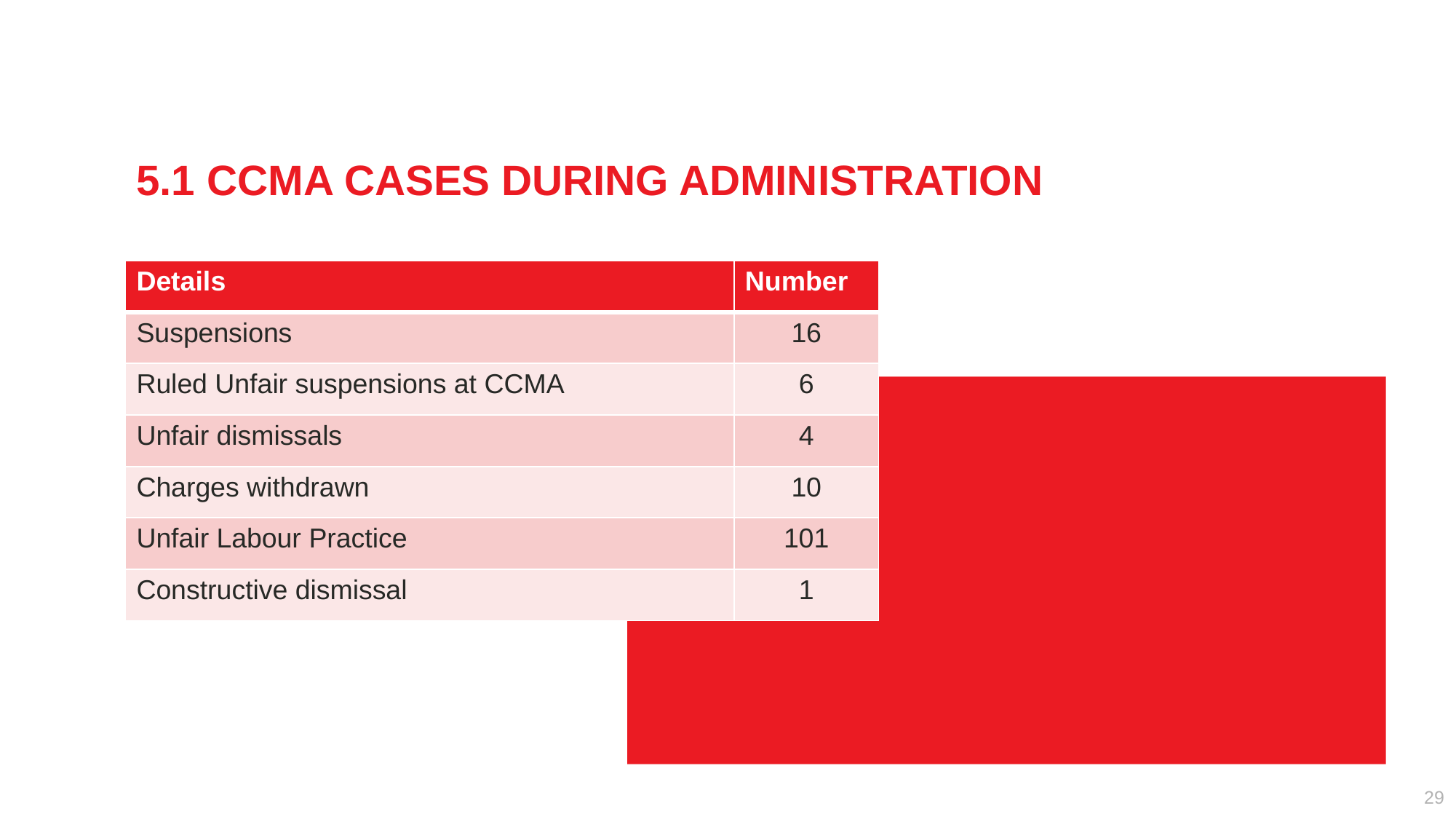

5.1 CCMA CASES DURING ADMINISTRATION Text Slide for your Presentation.
| Details | Number |
| --- | --- |
| Suspensions | 16 |
| Ruled Unfair suspensions at CCMA | 6 |
| Unfair dismissals | 4 |
| Charges withdrawn | 10 |
| Unfair Labour Practice | 101 |
| Constructive dismissal | 1 |
29